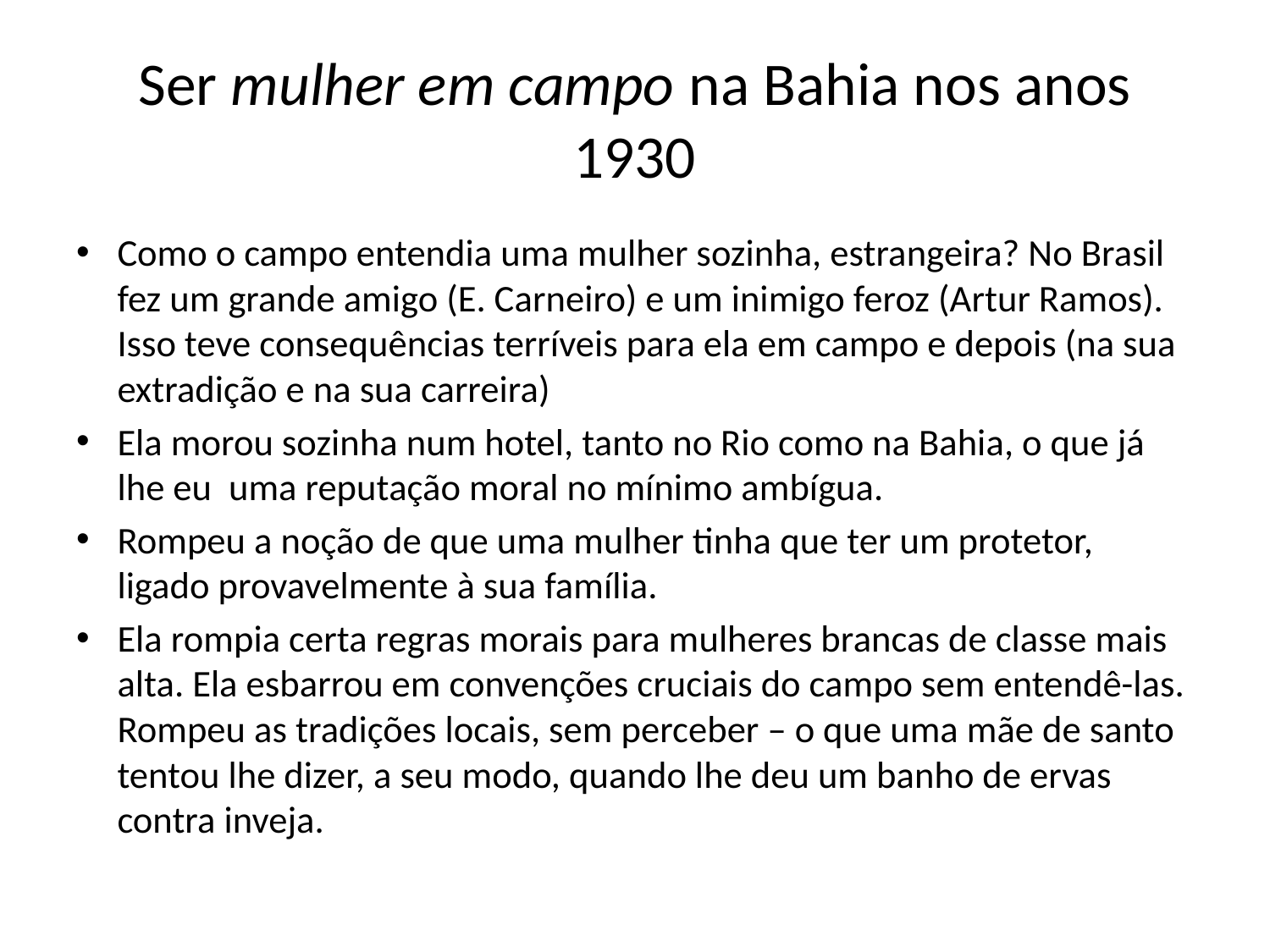

# Ser mulher em campo na Bahia nos anos 1930
Como o campo entendia uma mulher sozinha, estrangeira? No Brasil fez um grande amigo (E. Carneiro) e um inimigo feroz (Artur Ramos). Isso teve consequências terríveis para ela em campo e depois (na sua extradição e na sua carreira)
Ela morou sozinha num hotel, tanto no Rio como na Bahia, o que já lhe eu  uma reputação moral no mínimo ambígua.
Rompeu a noção de que uma mulher tinha que ter um protetor, ligado provavelmente à sua família.
Ela rompia certa regras morais para mulheres brancas de classe mais alta. Ela esbarrou em convenções cruciais do campo sem entendê-las. Rompeu as tradições locais, sem perceber – o que uma mãe de santo tentou lhe dizer, a seu modo, quando lhe deu um banho de ervas contra inveja.